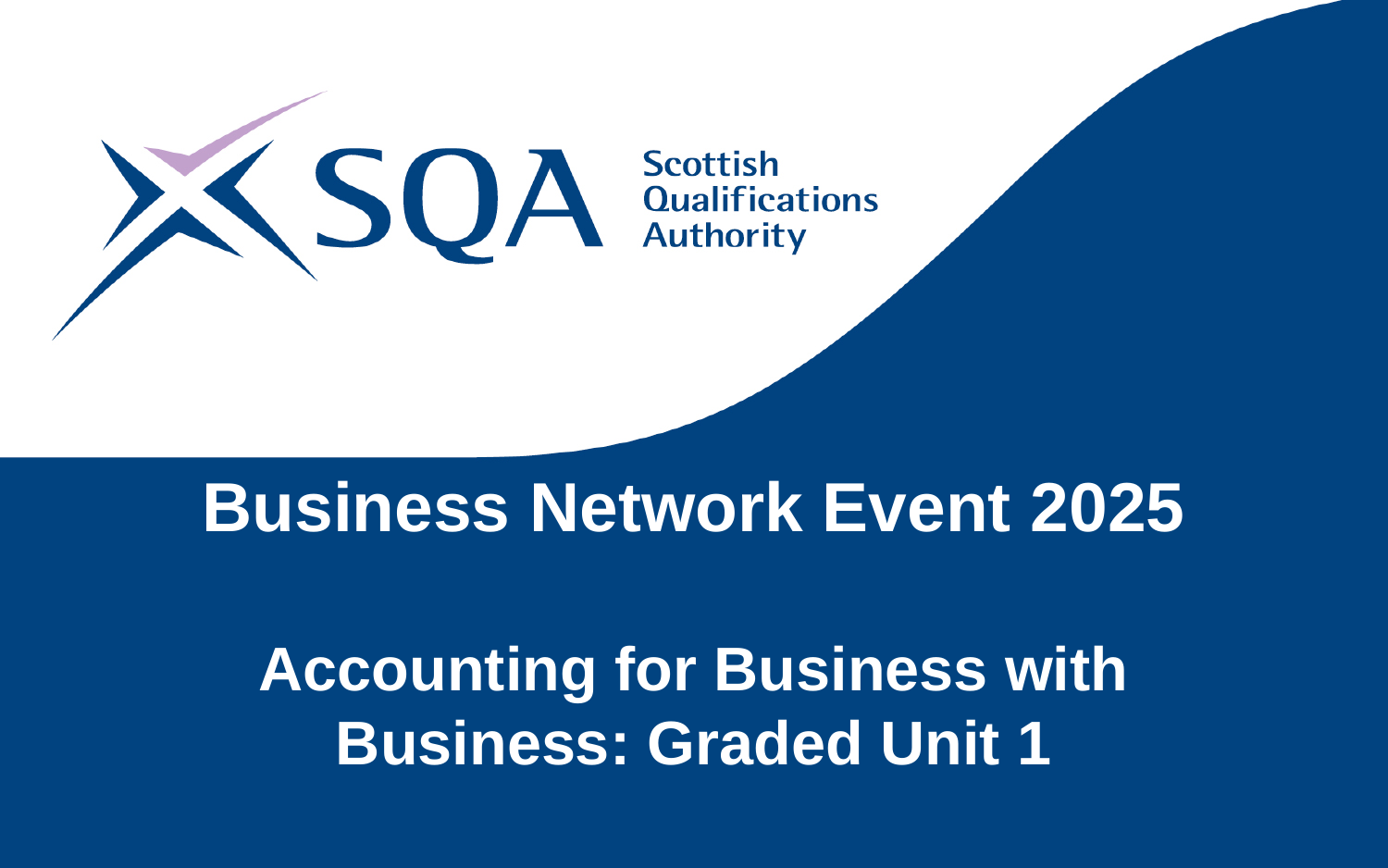

# Business Network Event 2025 Accounting for Business with Business: Graded Unit 1